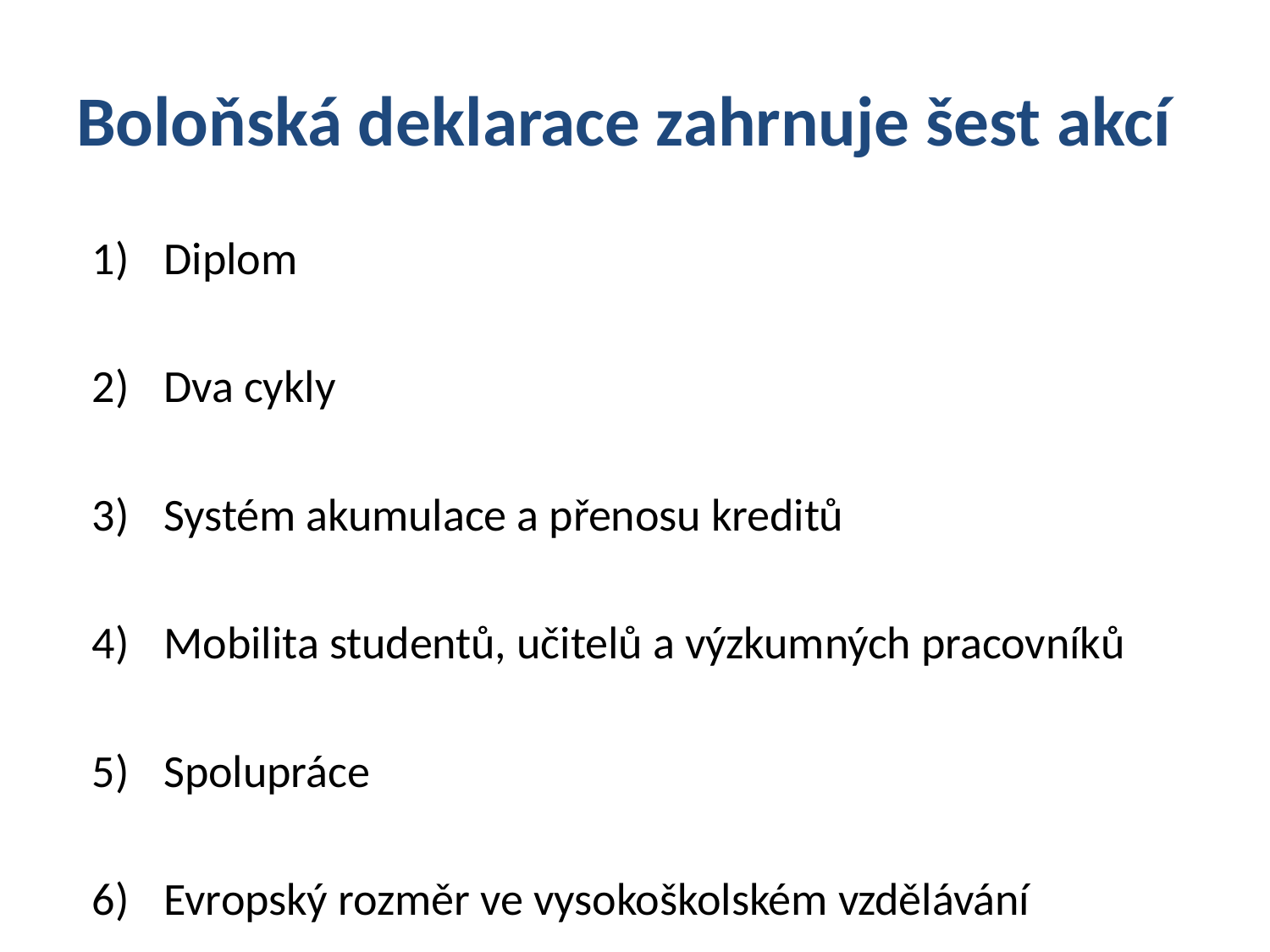

# Boloňská deklarace zahrnuje šest akcí
Diplom

Dva cykly

Systém akumulace a přenosu kreditů

Mobilita studentů, učitelů a výzkumných pracovníků

Spolupráce

Evropský rozměr ve vysokoškolském vzdělávání